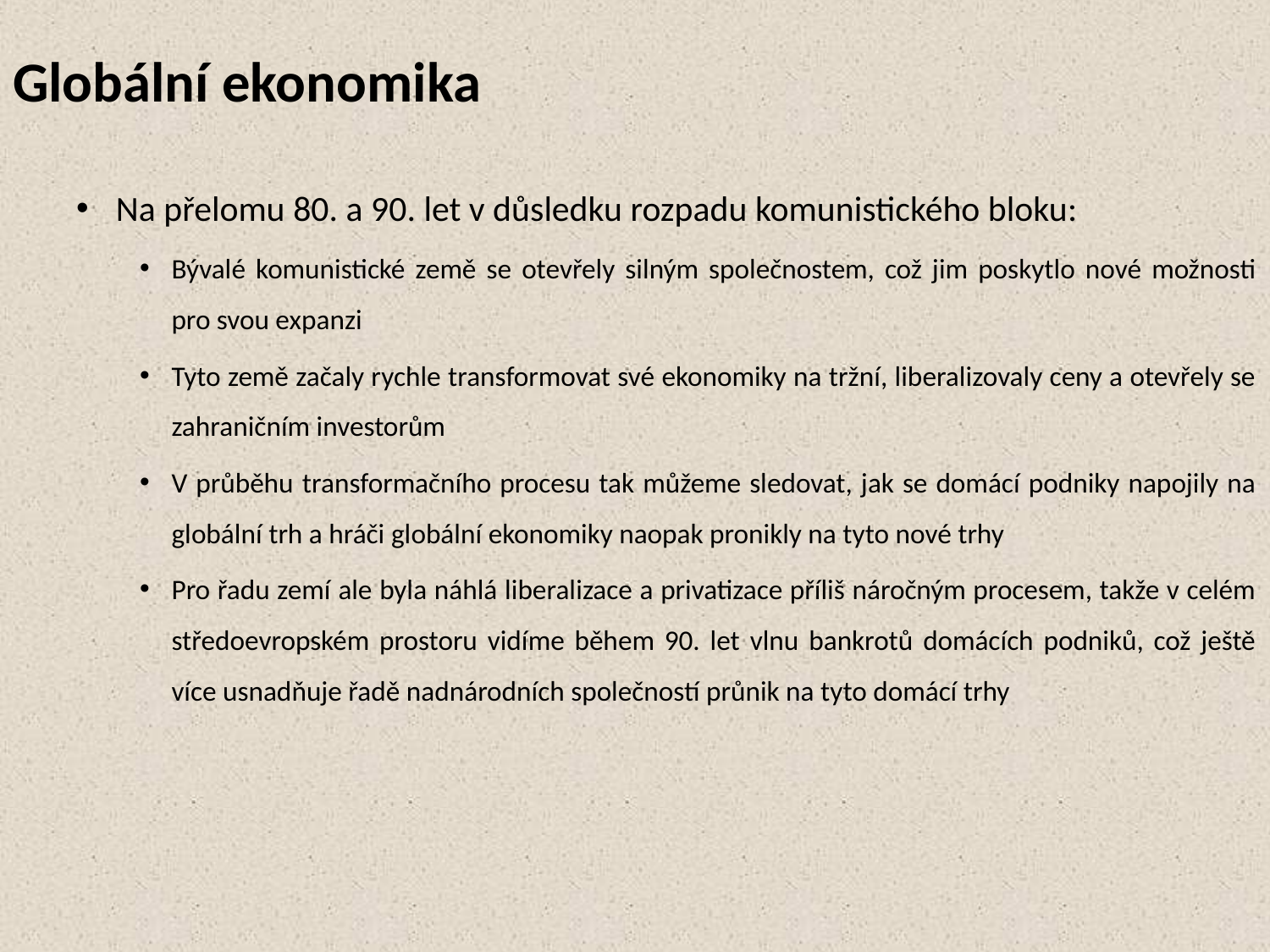

# Globální ekonomika
Na přelomu 80. a 90. let v důsledku rozpadu komunistického bloku:
Bývalé komunistické země se otevřely silným společnostem, což jim poskytlo nové možnosti pro svou expanzi
Tyto země začaly rychle transformovat své ekonomiky na tržní, liberalizovaly ceny a otevřely se zahraničním investorům
V průběhu transformačního procesu tak můžeme sledovat, jak se domácí podniky napojily na globální trh a hráči globální ekonomiky naopak pronikly na tyto nové trhy
Pro řadu zemí ale byla náhlá liberalizace a privatizace příliš náročným procesem, takže v celém středoevropském prostoru vidíme během 90. let vlnu bankrotů domácích podniků, což ještě více usnadňuje řadě nadnárodních společností průnik na tyto domácí trhy